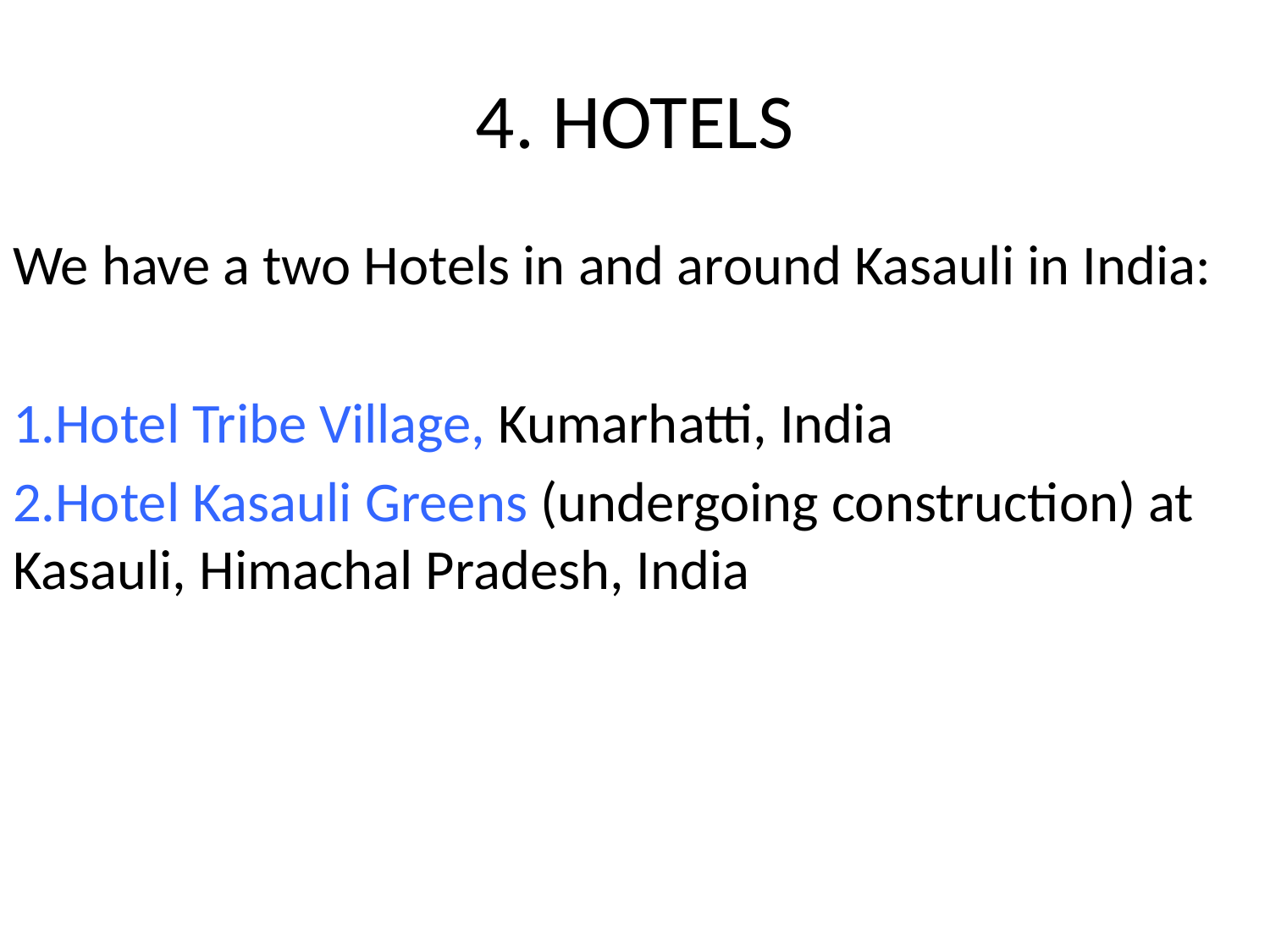

# 4. HOTELS
We have a two Hotels in and around Kasauli in India:

Hotel Tribe Village, Kumarhatti, India
Hotel Kasauli Greens (undergoing construction) at Kasauli, Himachal Pradesh, India